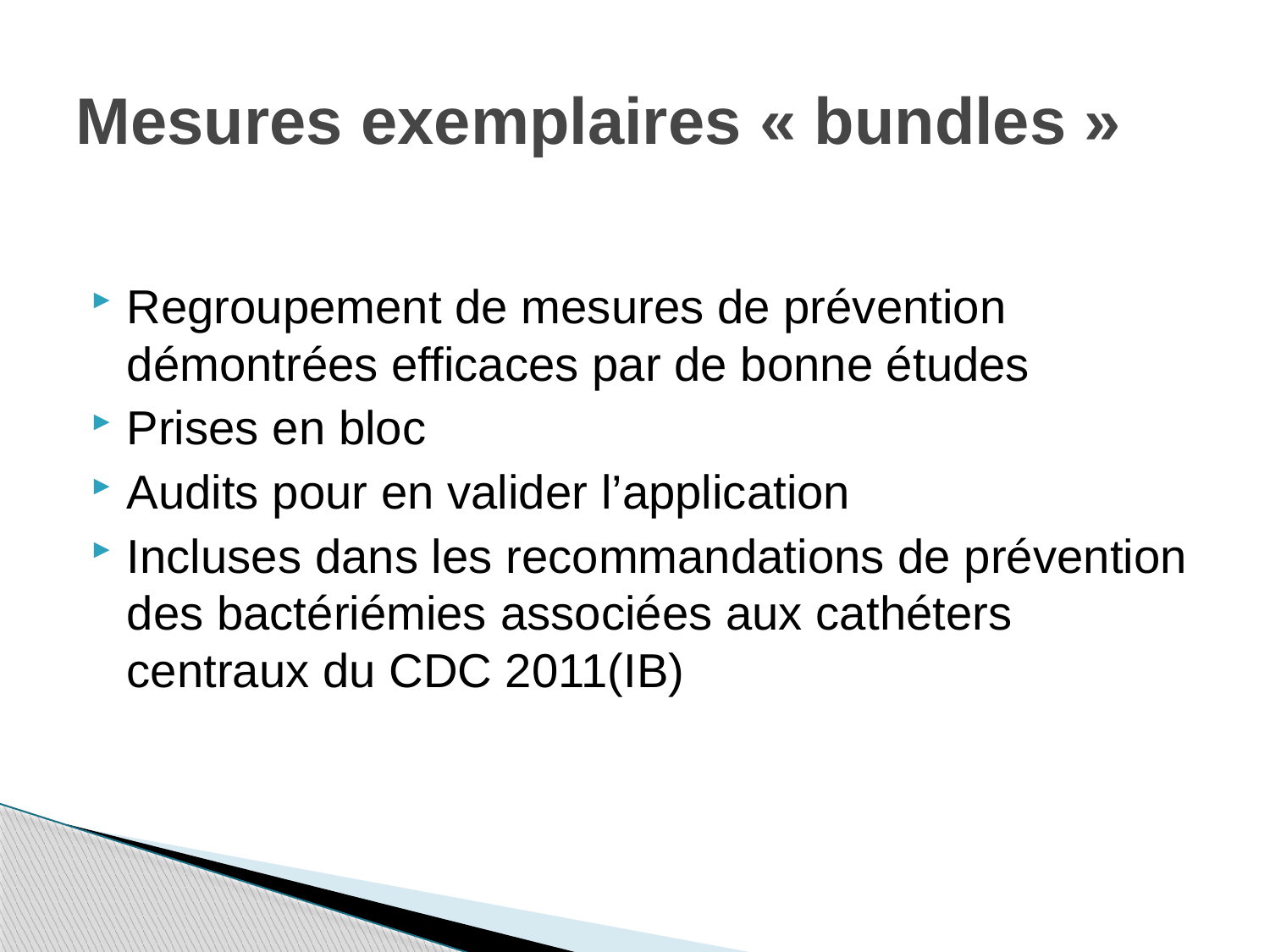

# Mesures exemplaires « bundles »

Regroupement de mesures de prévention démontrées efficaces par de bonne études
Prises en bloc
Audits pour en valider l’application
Incluses dans les recommandations de prévention des bactériémies associées aux cathéters centraux du CDC 2011(IB)